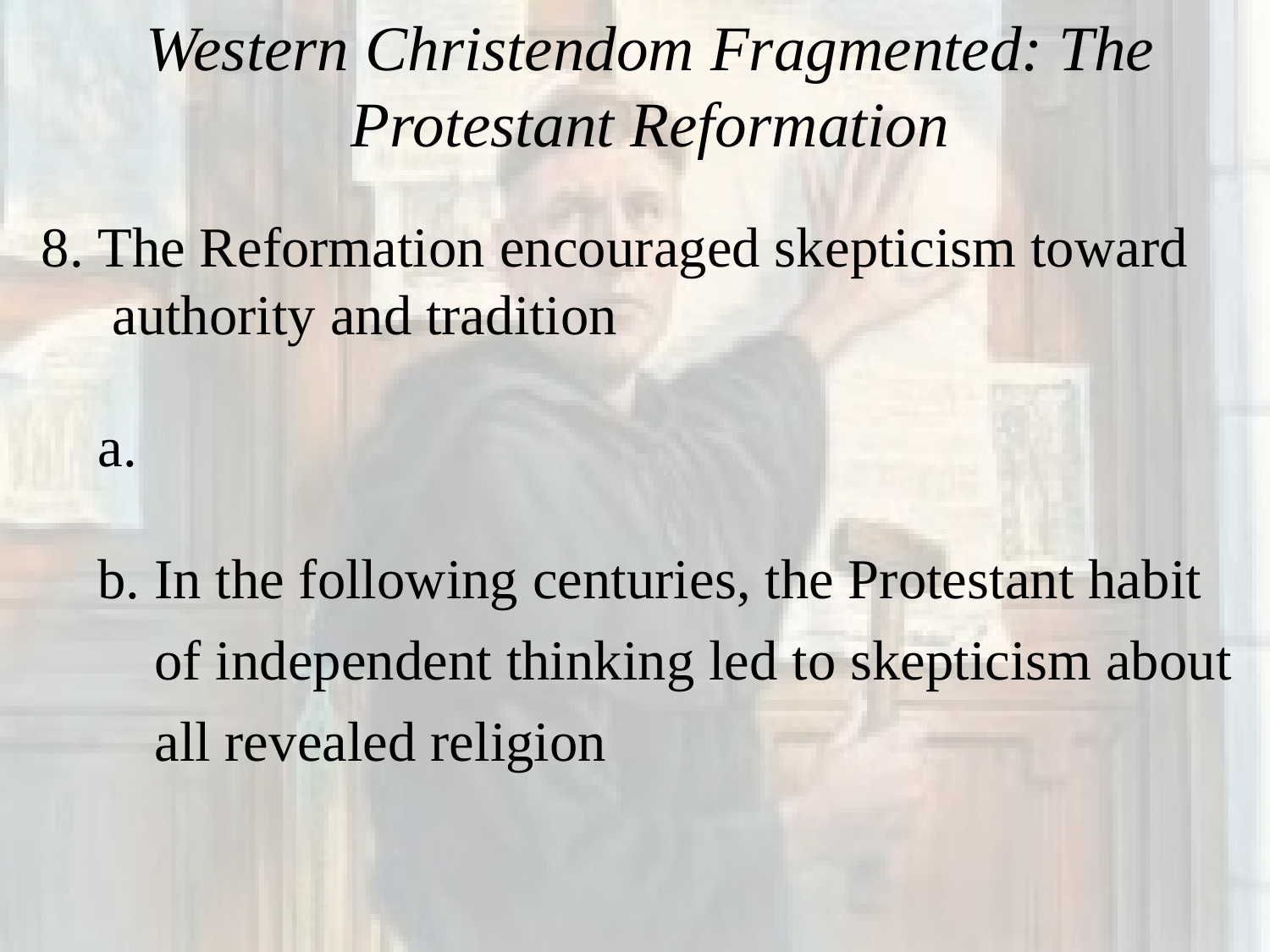

# Western Christendom Fragmented: The Protestant Reformation
  8. The Reformation encouraged skepticism toward
       authority and tradition

      a.

      b. In the following centuries, the Protestant habit
          of independent thinking led to skepticism about
          all revealed religion